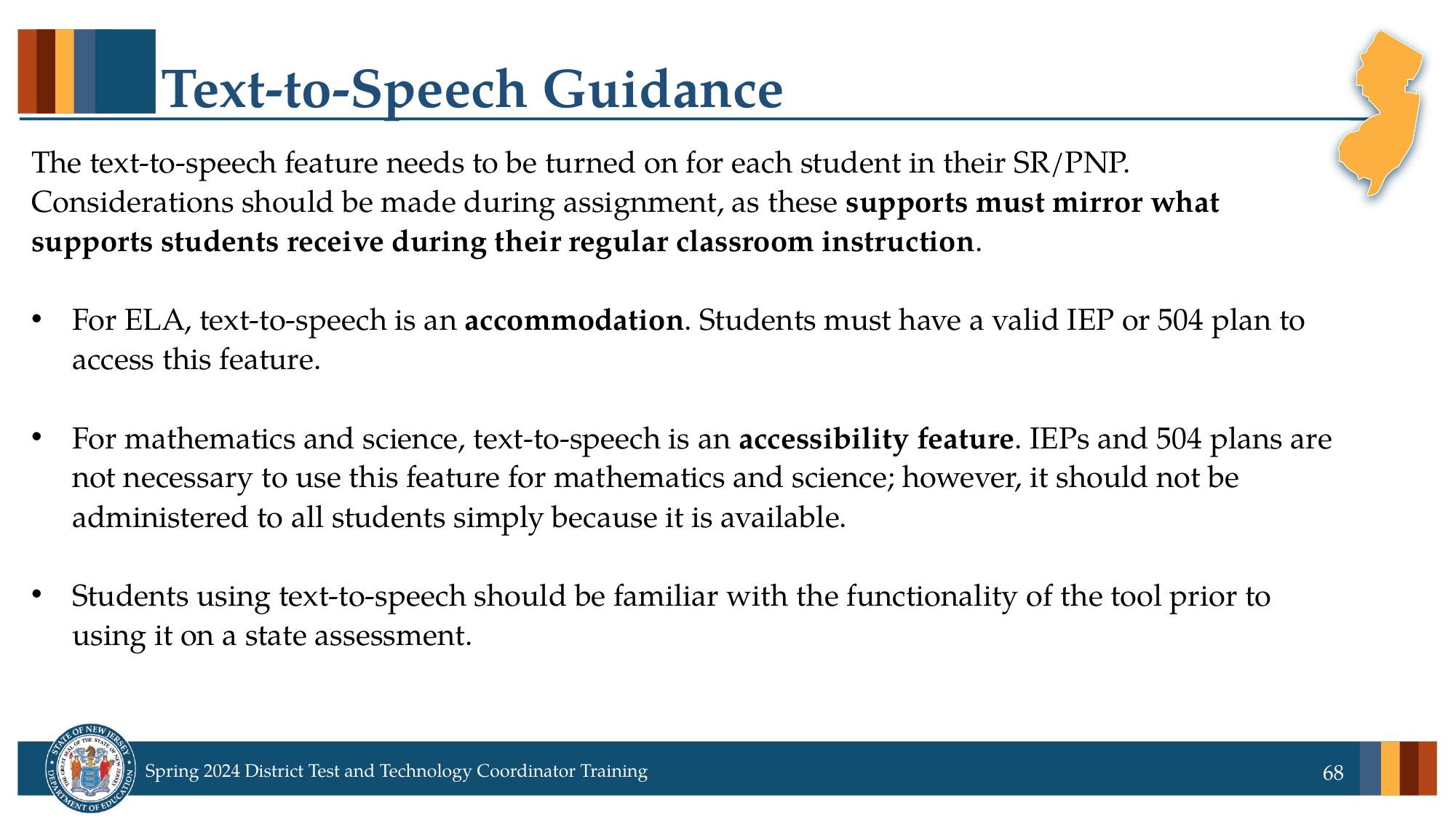

# Text-to-Speech Guidance
The text-to-speech feature needs to be turned on for each student in their SR/PNP.
Considerations should be made during assignment, as these supports must mirror what supports students receive during their regular classroom instruction.
For ELA, text-to-speech is an accommodation. Students must have a valid IEP or 504 plan to access this feature.
For mathematics and science, text-to-speech is an accessibility feature. IEPs and 504 plans are not necessary to use this feature for mathematics and science; however, it should not be administered to all students simply because it is available.
Students using text-to-speech should be familiar with the functionality of the tool prior to using it on a state assessment.
68